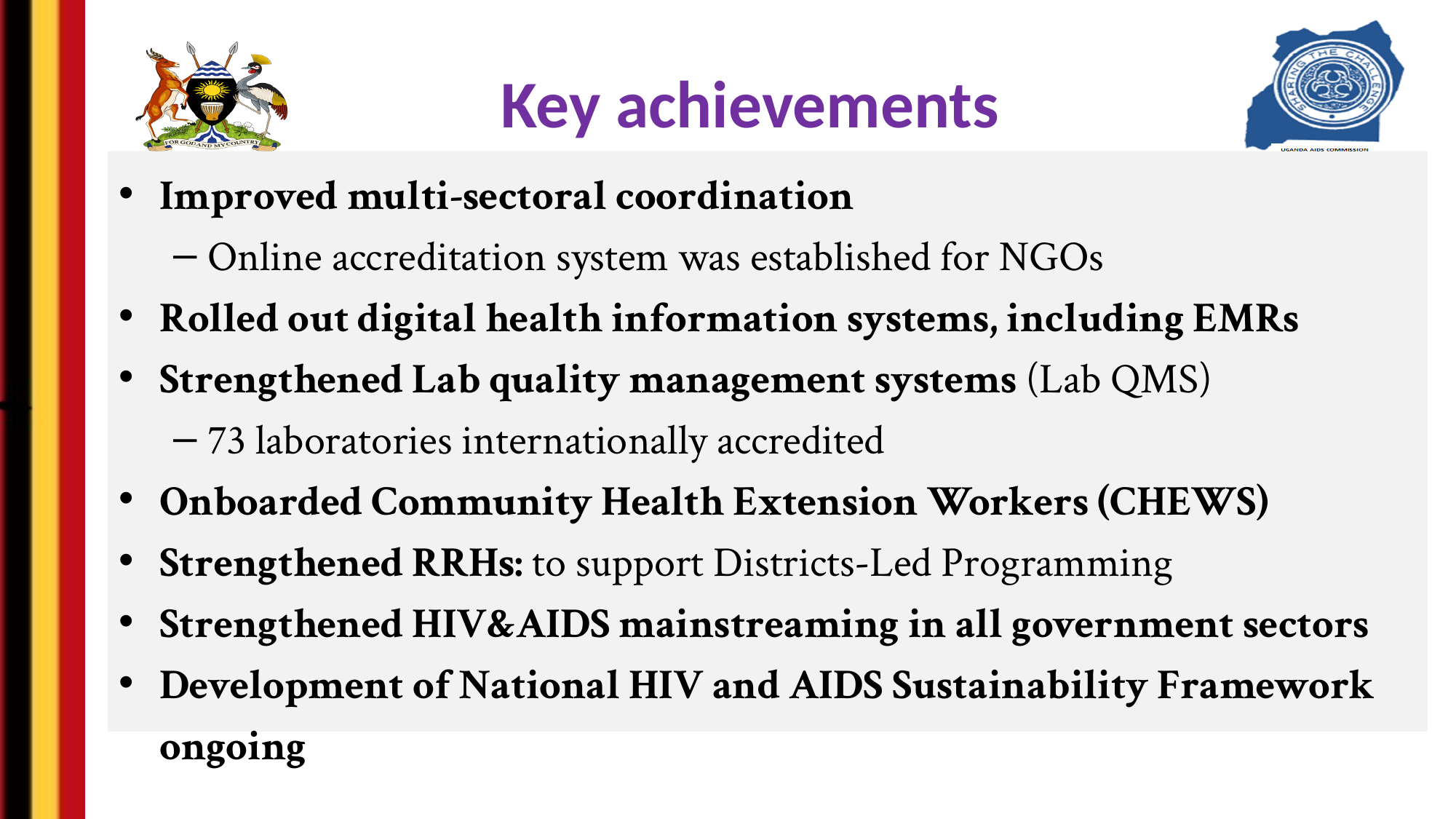

# Key achievements
Improved multi-sectoral coordination
Online accreditation system was established for NGOs
Rolled out digital health information systems, including EMRs
Strengthened Lab quality management systems (Lab QMS)
73 laboratories internationally accredited
Onboarded Community Health Extension Workers (CHEWS)
Strengthened RRHs: to support Districts-Led Programming
Strengthened HIV&AIDS mainstreaming in all government sectors
Development of National HIV and AIDS Sustainability Framework ongoing